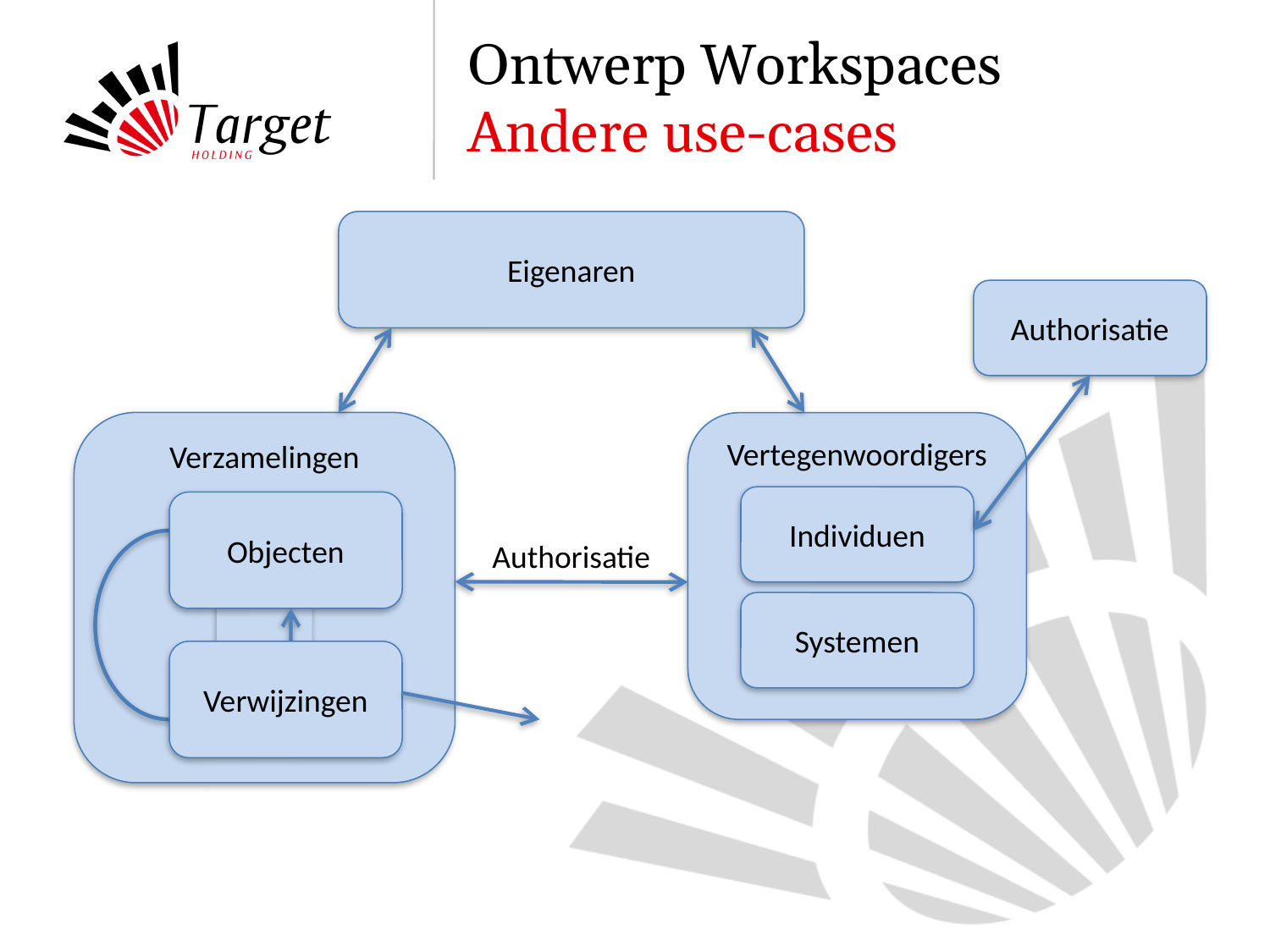

# Ontwerp Workspaces Andere use-cases
Eigenaren
Authorisatie
Verzamelingen
Vertegenwoordigers
Individuen
Objecten

Authorisatie

Systemen
Verwijzingen